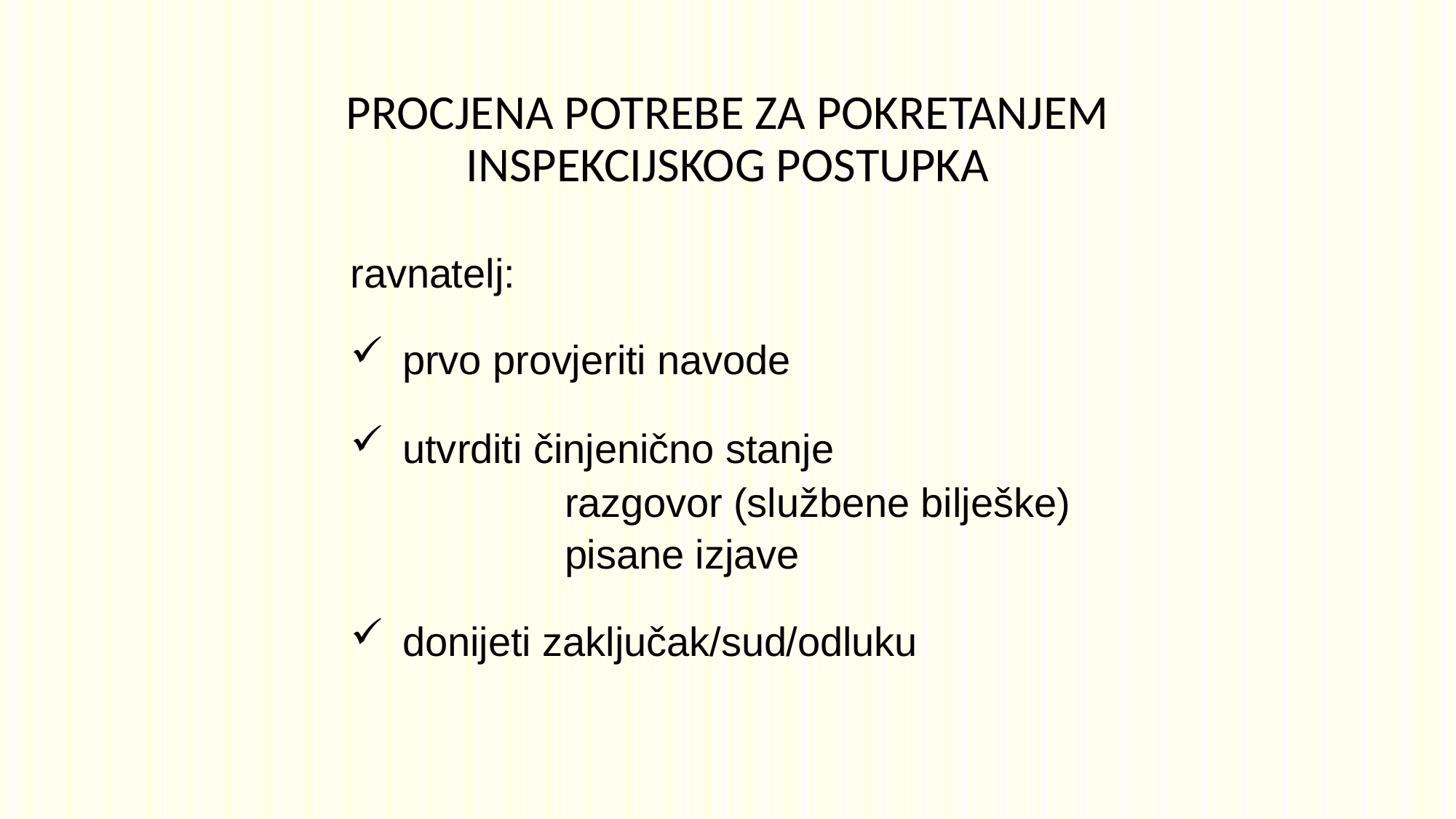

# PROCJENA POTREBE ZA POKRETANJEM INSPEKCIJSKOG POSTUPKA
ravnatelj:
prvo provjeriti navode
utvrditi činjenično stanje
                   razgovor (službene bilješke)
                   pisane izjave
donijeti zaključak/sud/odluku